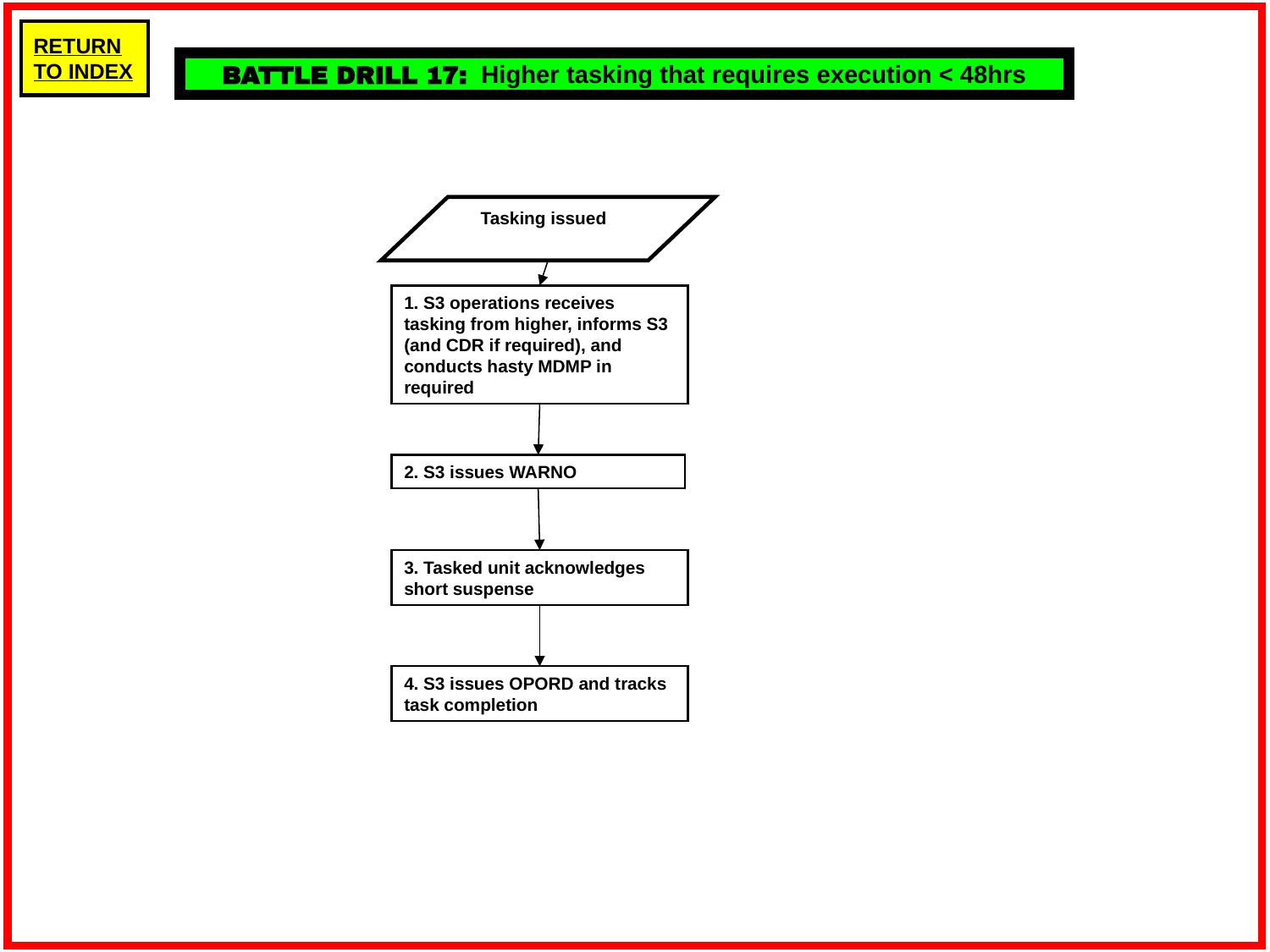

BATTLE DRILL 17:  Higher tasking that requires execution < 48hrs

Tasking issued
1. S3 operations receives tasking from higher, informs S3 (and CDR if required), and conducts hasty MDMP in required
2. S3 issues WARNO
3. Tasked unit acknowledges short suspense
4. S3 issues OPORD and tracks task completion